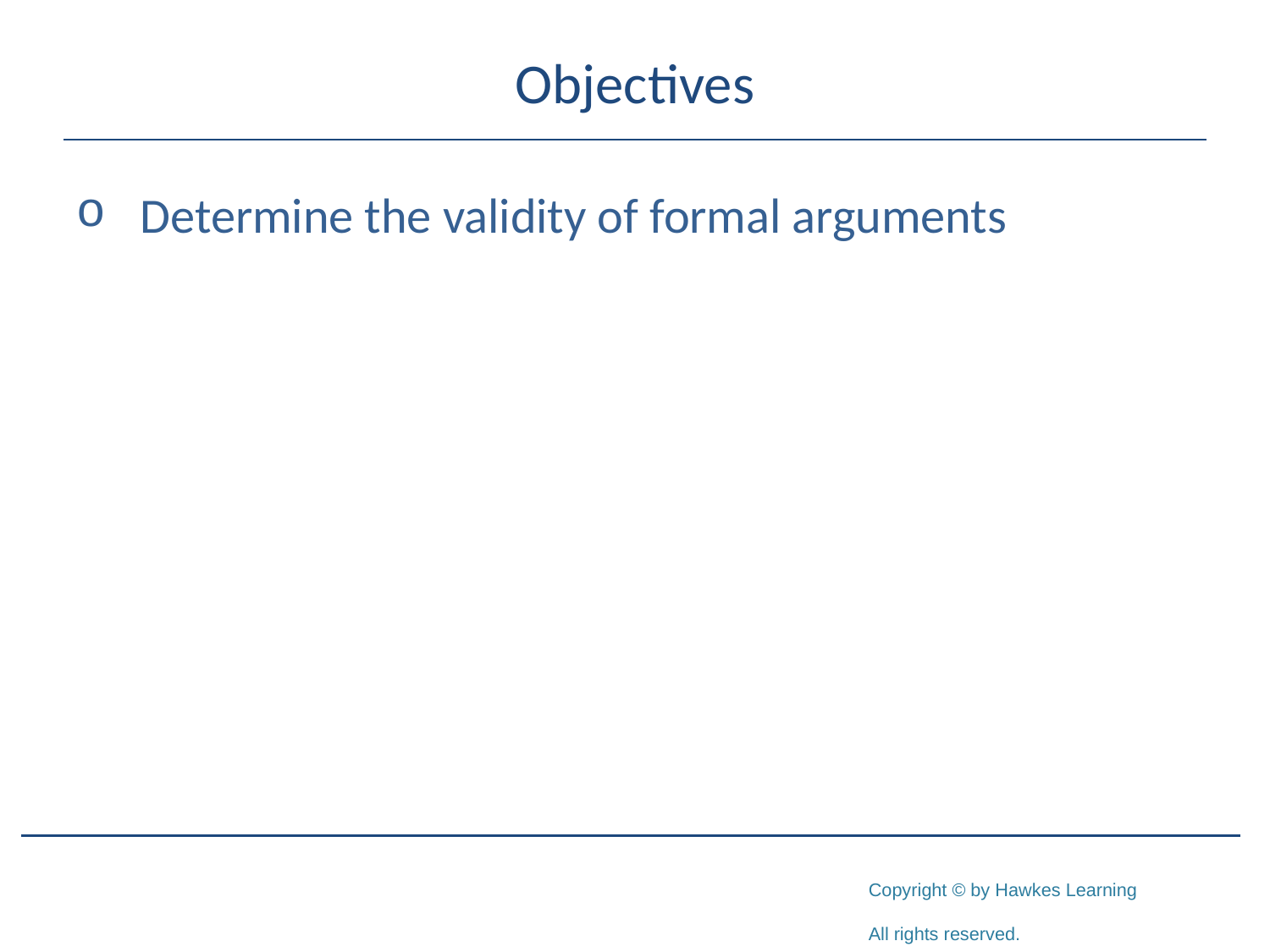

# Objectives
Determine the validity of formal arguments